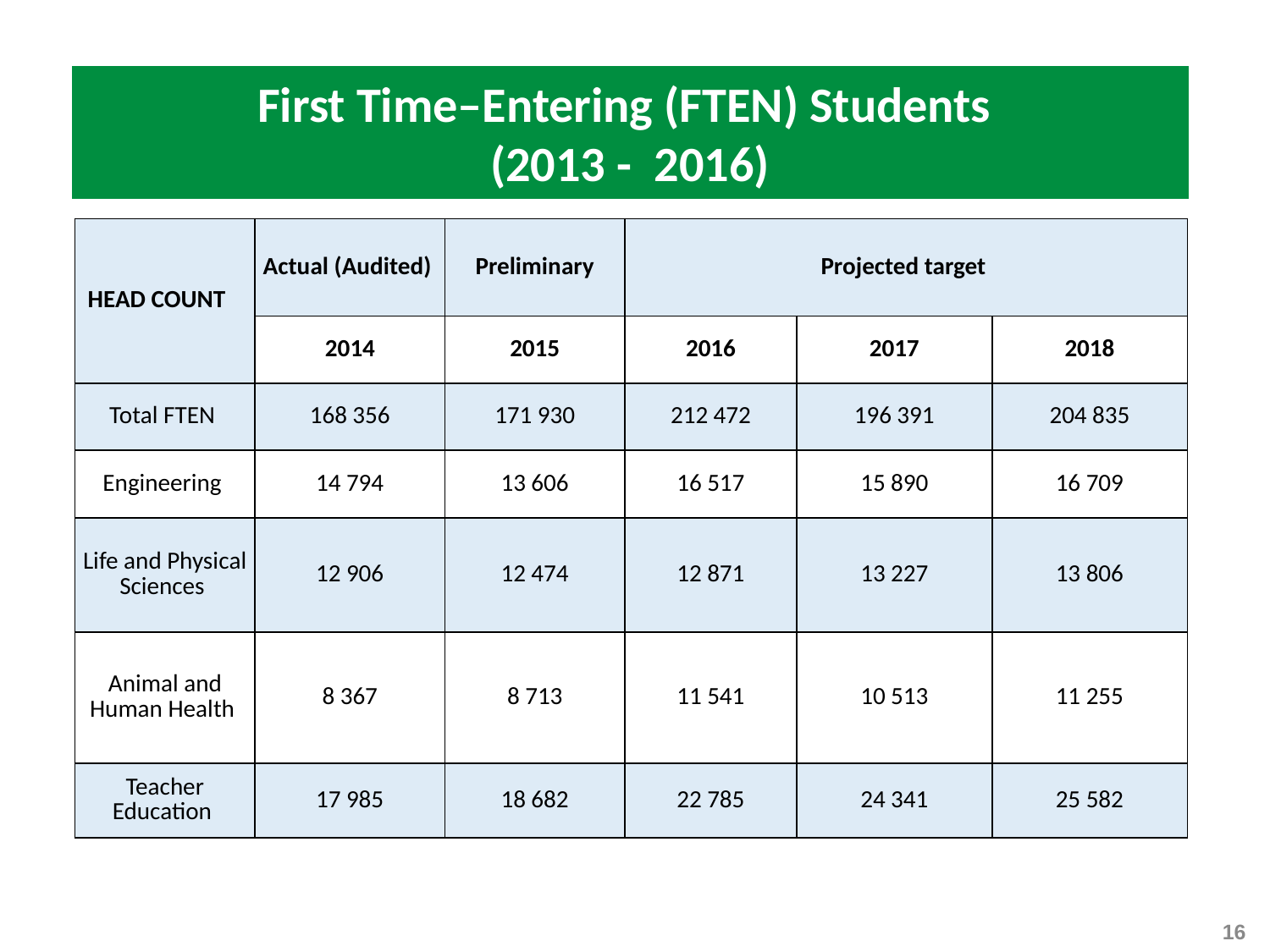

First Time–Entering (FTEN) Students
(2013 -  2016)
| HEAD COUNT | Actual (Audited) | Preliminary | Projected target |  |  |
| --- | --- | --- | --- | --- | --- |
|  | 2014 | 2015 | 2016 | 2017 | 2018 |
| Total FTEN | 168 356 | 171 930 | 212 472 | 196 391 | 204 835 |
| Engineering | 14 794 | 13 606 | 16 517 | 15 890 | 16 709 |
| Life and Physical Sciences | 12 906 | 12 474 | 12 871 | 13 227 | 13 806 |
| Animal and Human Health | 8 367 | 8 713 | 11 541 | 10 513 | 11 255 |
| Teacher Education | 17 985 | 18 682 | 22 785 | 24 341 | 25 582 |
16